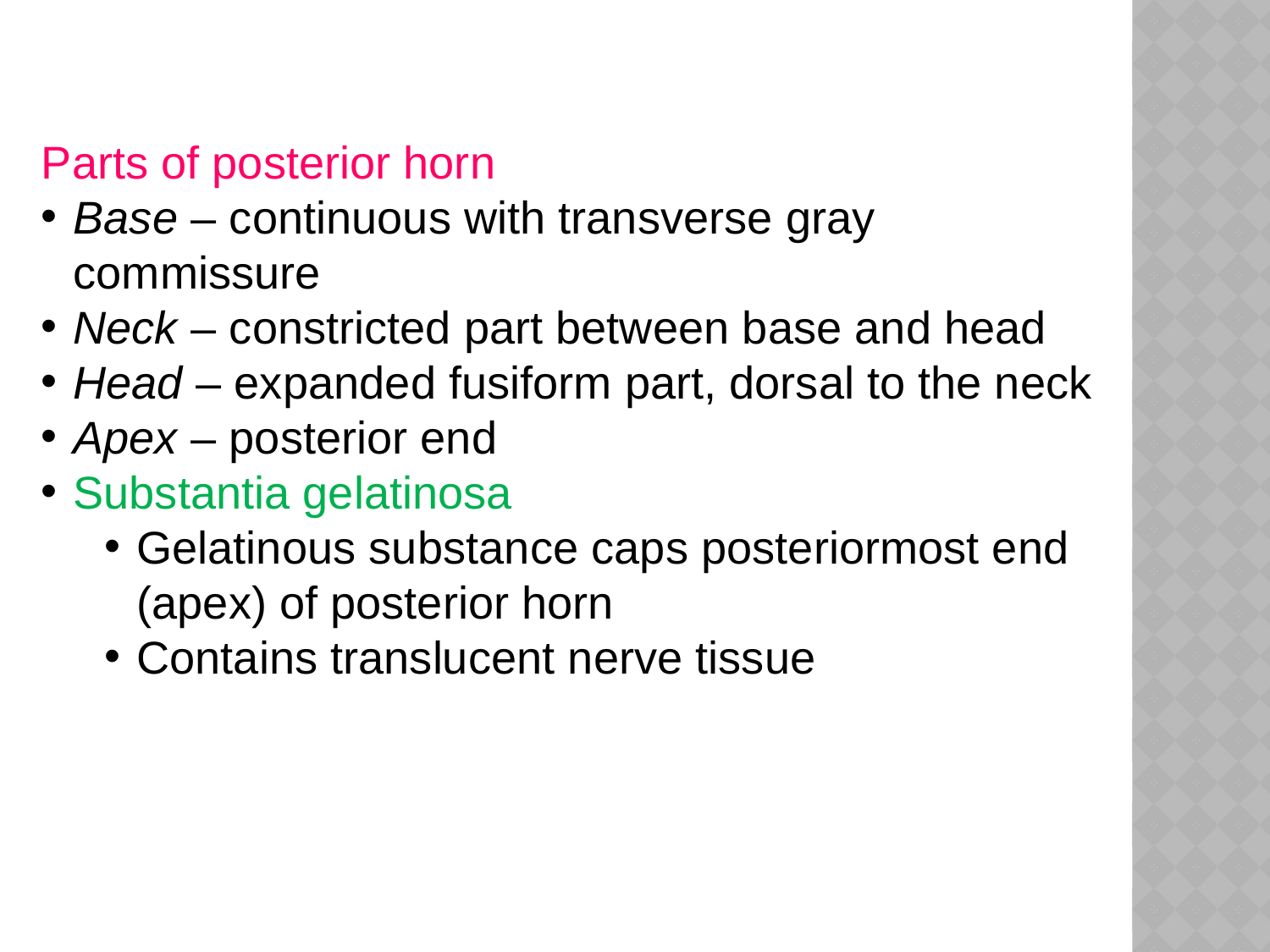

Parts of posterior horn
Base – continuous with transverse gray commissure
Neck – constricted part between base and head
Head – expanded fusiform part, dorsal to the neck
Apex – posterior end
Substantia gelatinosa
Gelatinous substance caps posteriormost end (apex) of posterior horn
Contains translucent nerve tissue